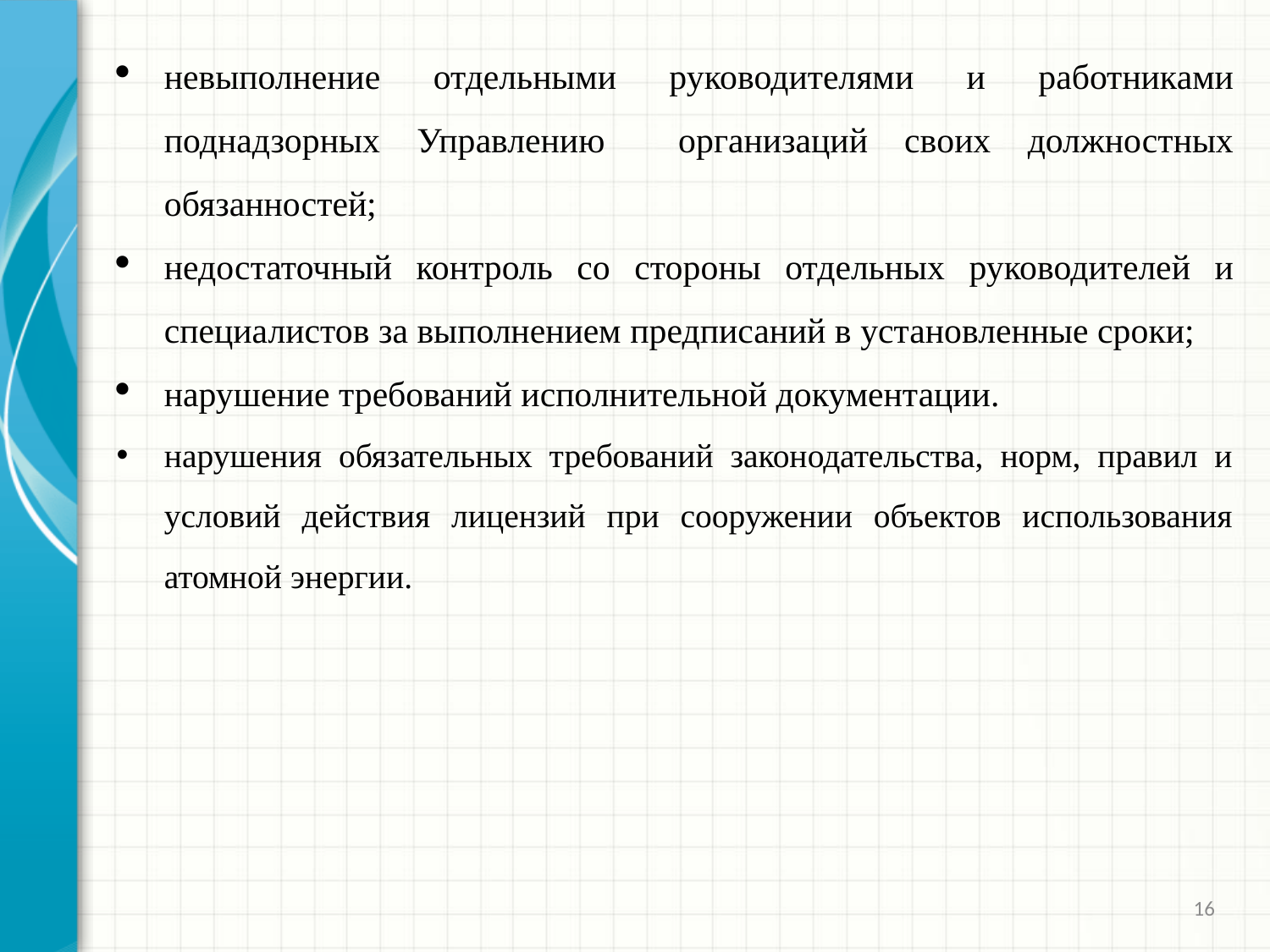

невыполнение отдельными руководителями и работниками поднадзорных Управлению  организаций своих должностных обязанностей;
недостаточный контроль со стороны отдельных руководителей и специалистов за выполнением предписаний в установленные сроки;
нарушение требований исполнительной документации.
нарушения обязательных требований законодательства, норм, правил и условий действия лицензий при сооружении объектов использования атомной энергии.
16